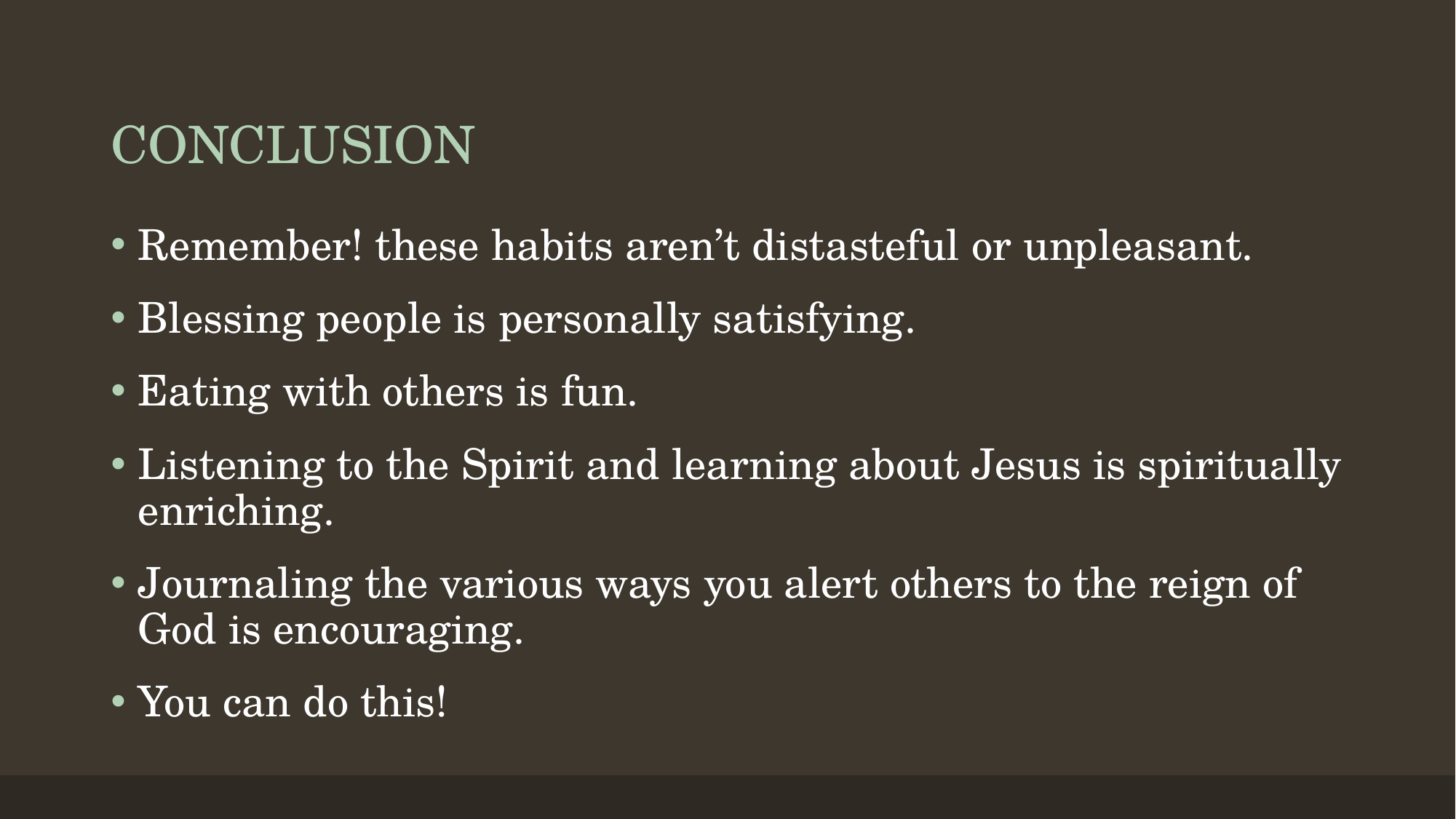

# CONCLUSION
Remember! these habits aren’t distasteful or unpleasant.
Blessing people is personally satisfying.
Eating with others is fun.
Listening to the Spirit and learning about Jesus is spiritually enriching.
Journaling the various ways you alert others to the reign of God is encouraging.
You can do this!